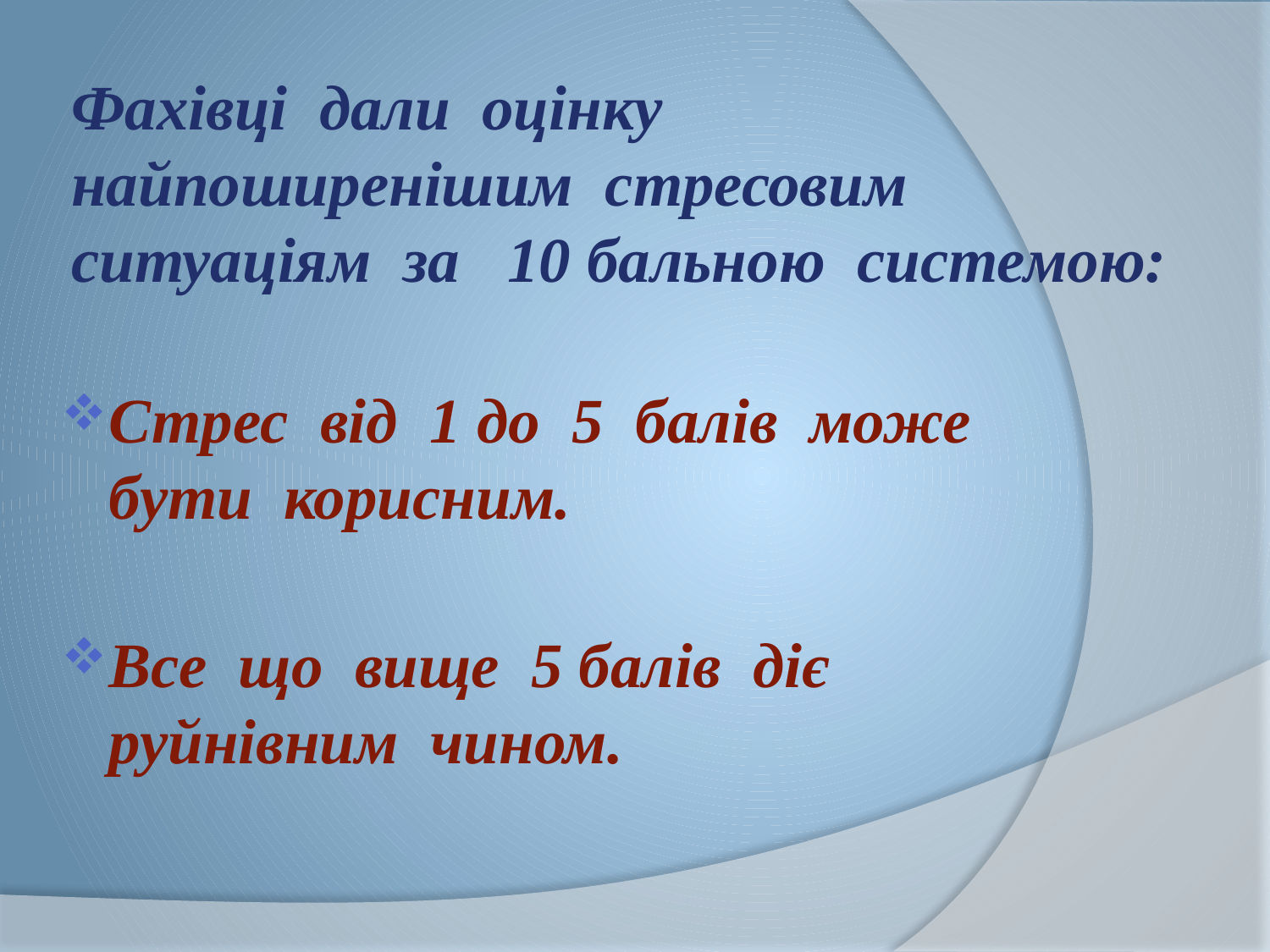

# Фахiвцi  дали  оцiнку  найпоширенiшим  стресовим  ситуацiям  за   10 бальною  системою:
Стрес  вiд  1 до  5  балiв  може  бути  корисним.

Все  що  вище  5 балiв  дiє  руйнiвним  чином.